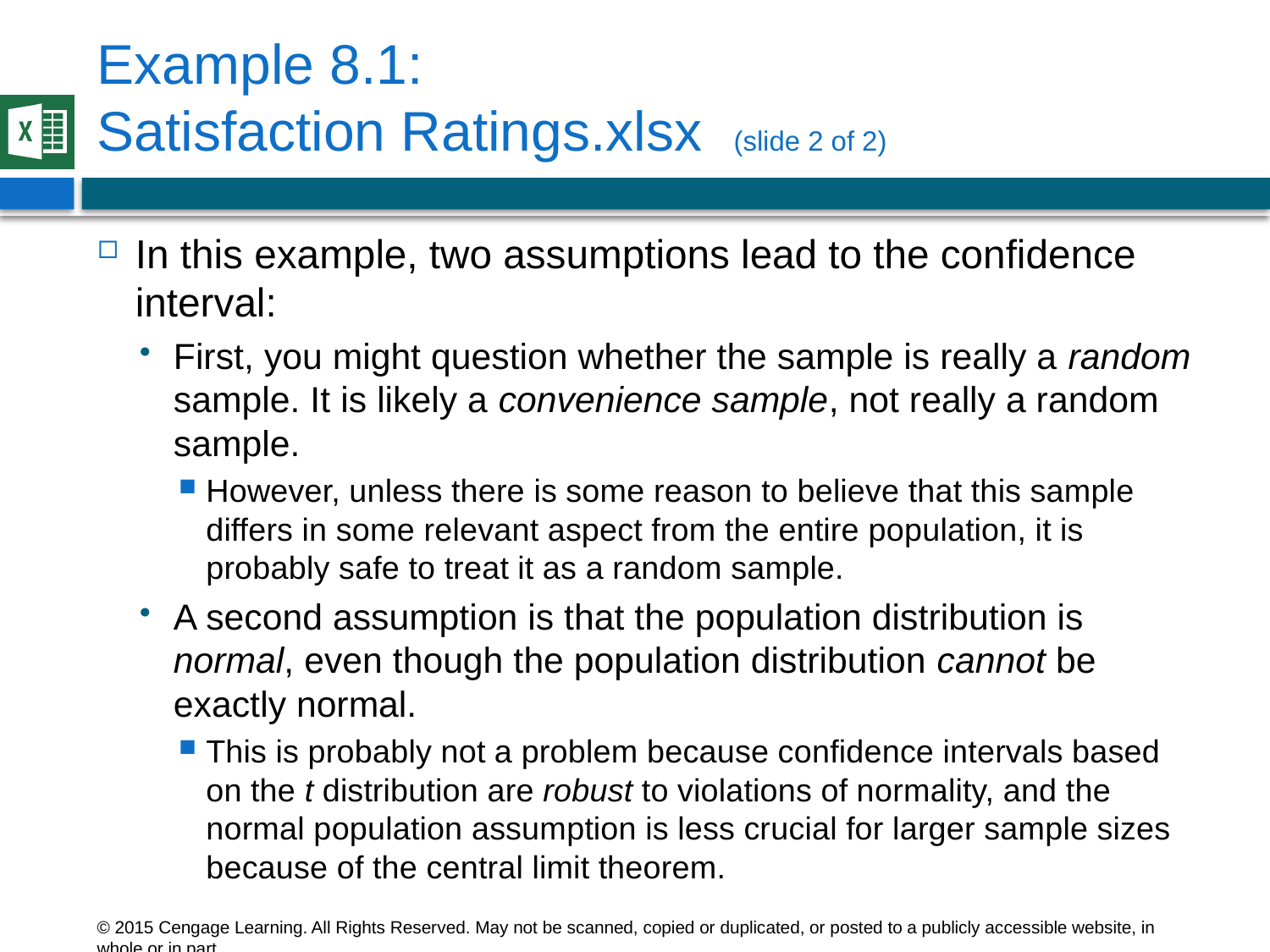

# Example 8.1: Satisfaction Ratings.xlsx  (slide 2 of 2)
In this example, two assumptions lead to the confidence interval:
First, you might question whether the sample is really a random sample. It is likely a convenience sample, not really a random sample.
However, unless there is some reason to believe that this sample differs in some relevant aspect from the entire population, it is probably safe to treat it as a random sample.
A second assumption is that the population distribution is normal, even though the population distribution cannot be exactly normal.
This is probably not a problem because confidence intervals based on the t distribution are robust to violations of normality, and the normal population assumption is less crucial for larger sample sizes because of the central limit theorem.